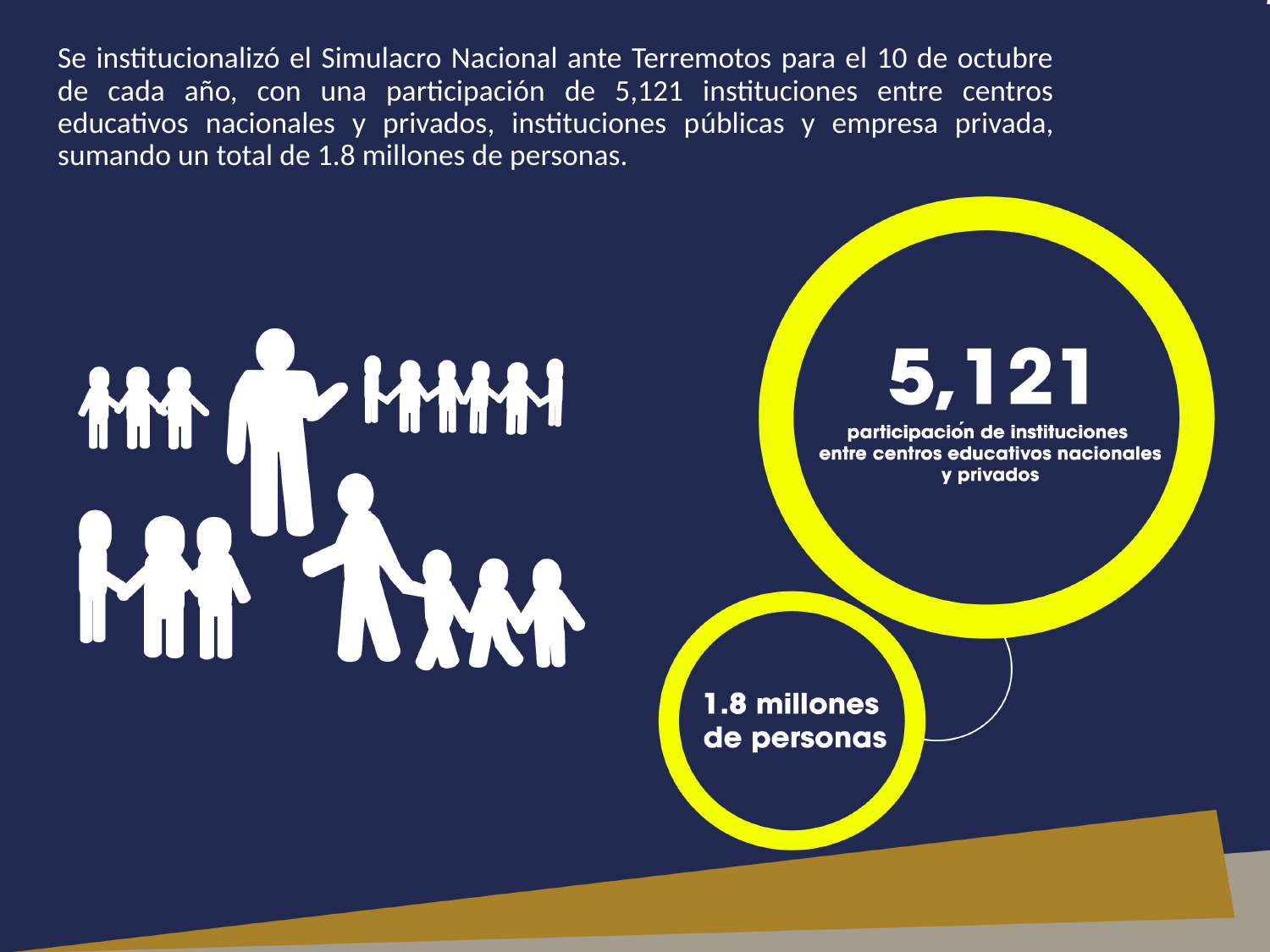

Se institucionalizó el Simulacro Nacional ante Terremotos para el 10 de octubre de cada año, con una participación de 5,121 instituciones entre centros educativos nacionales y privados, instituciones públicas y empresa privada, sumando un total de 1.8 millones de personas.